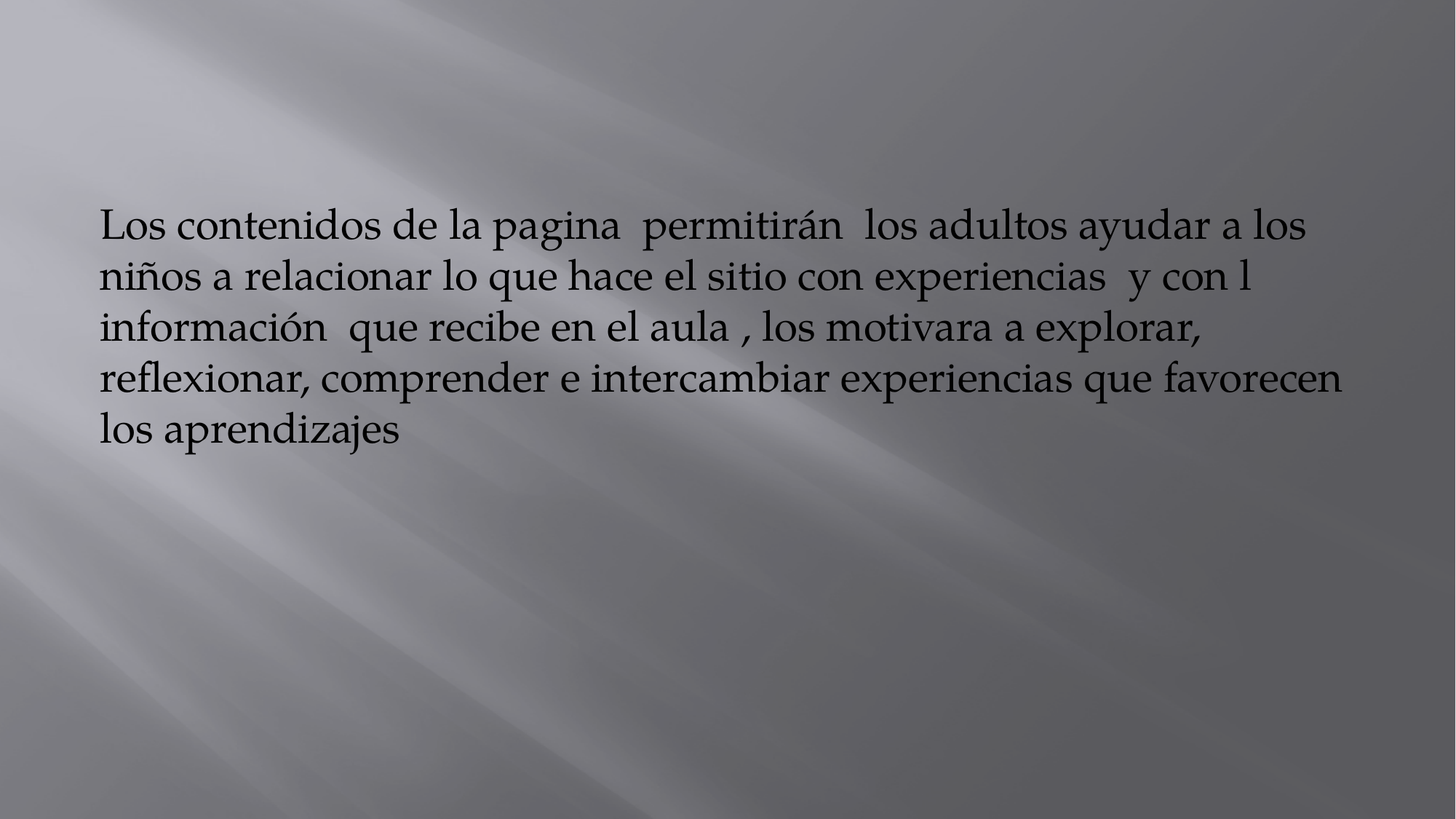

#
Los contenidos de la pagina  permitirán  los adultos ayudar a los niños a relacionar lo que hace el sitio con experiencias  y con l información  que recibe en el aula , los motivara a explorar, reflexionar, comprender e intercambiar experiencias que favorecen los aprendizajes